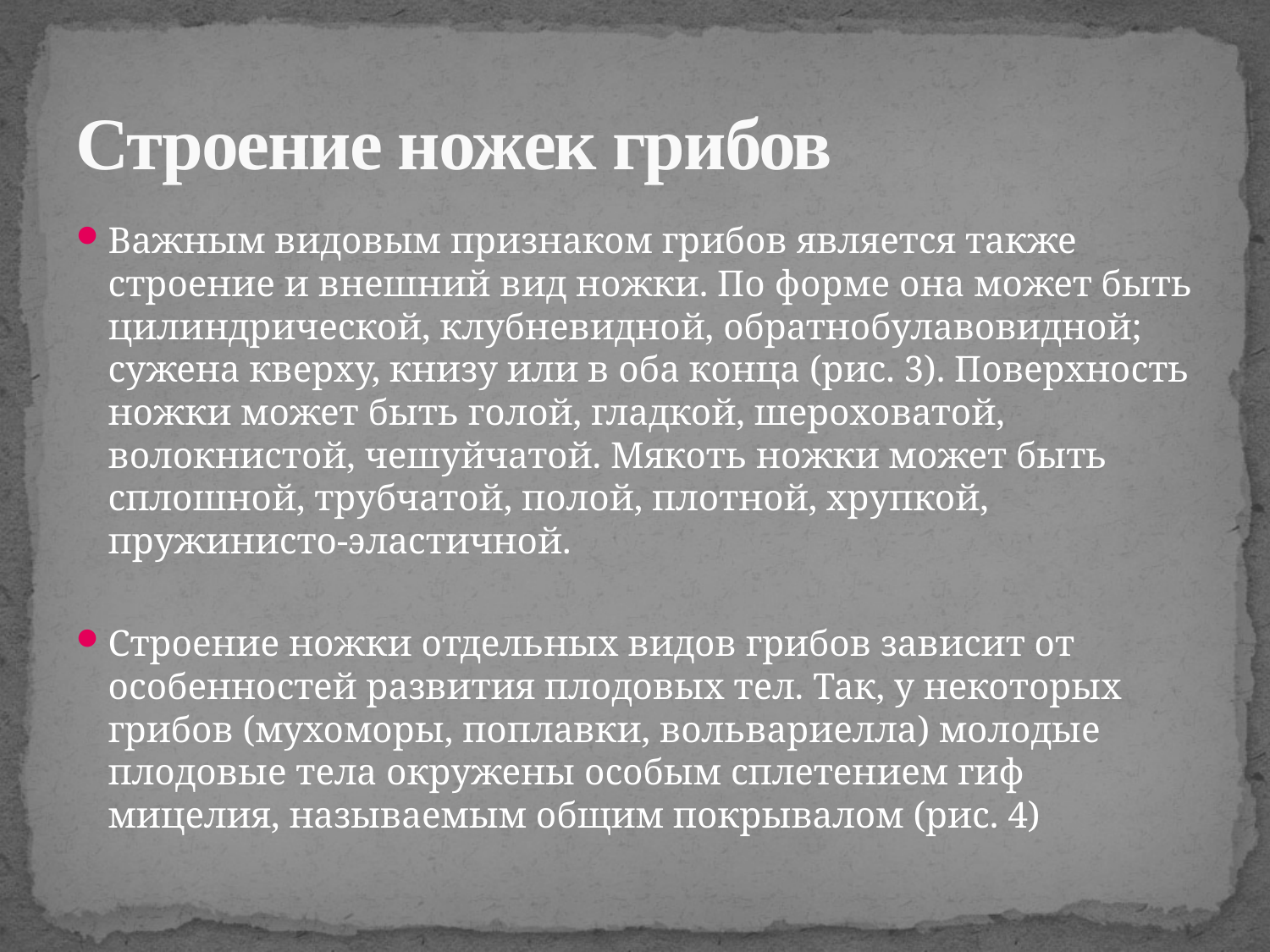

# Строение ножек грибов
Важным видовым признаком грибов является также строение и внешний вид ножки. По форме она может быть цилиндрической, клубневидной, обратнобулавовидной; сужена кверху, книзу или в оба конца (рис. 3). Поверхность ножки может быть голой, гладкой, шероховатой, волокнистой, чешуйчатой. Мякоть ножки может быть сплошной, трубчатой, полой, плотной, хрупкой, пружинисто-эластичной.

Строение ножки отдельных видов грибов зависит от особенностей развития плодовых тел. Так, у некоторых грибов (мухоморы, поплавки, вольвариелла) молодые плодовые тела окружены особым сплетением гиф мицелия, называемым общим покрывалом (рис. 4)